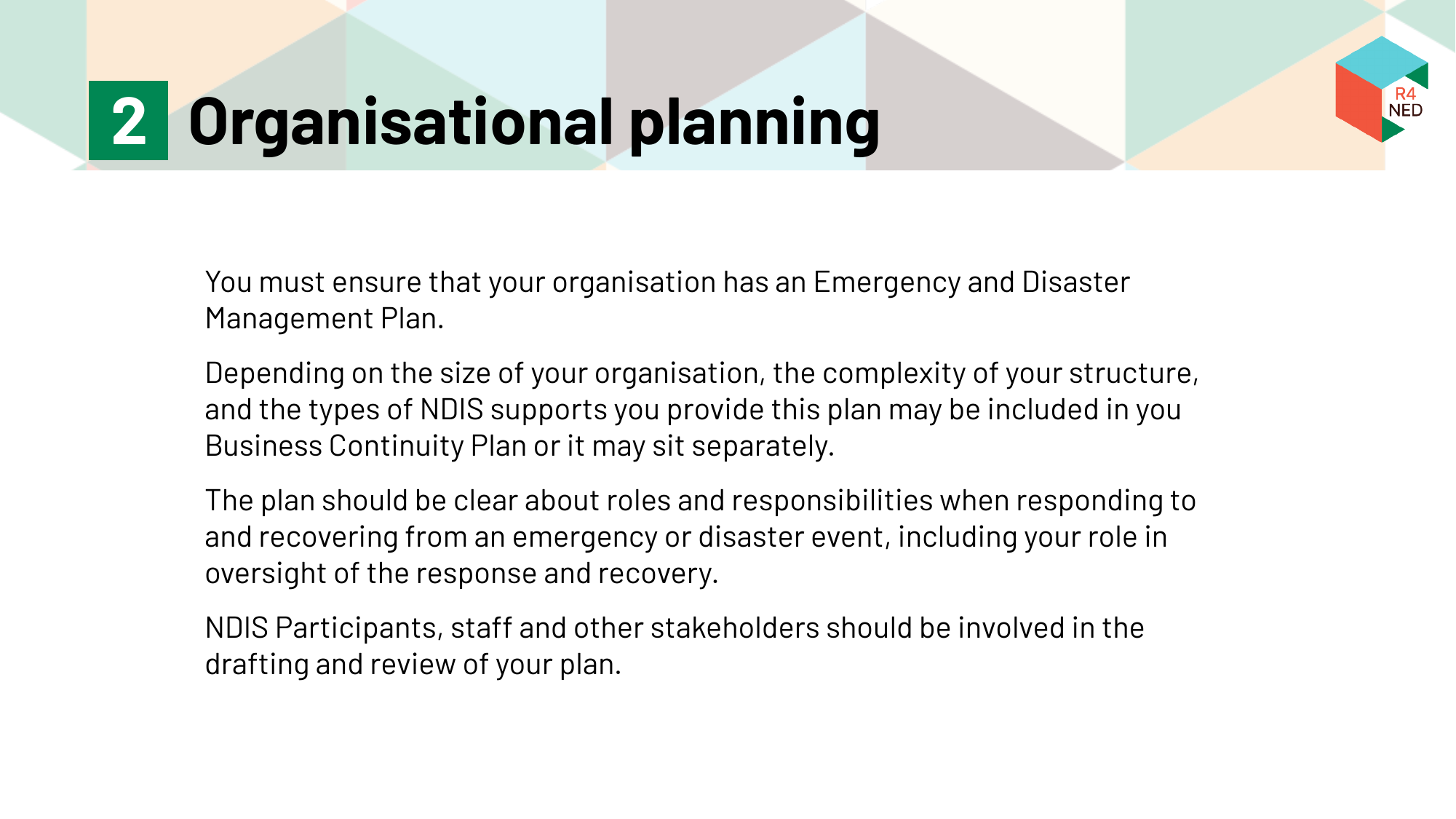

# 2   Organisational planning

You must ensure that your organisation has an Emergency and Disaster Management Plan.
Depending on the size of your organisation, the complexity of your structure, and the types of NDIS supports you provide this plan may be included in you Business Continuity Plan or it may sit separately.
The plan should be clear about roles and responsibilities when responding to and recovering from an emergency or disaster event, including your role in oversight of the response and recovery.
NDIS Participants, staff and other stakeholders should be involved in the drafting and review of your plan.